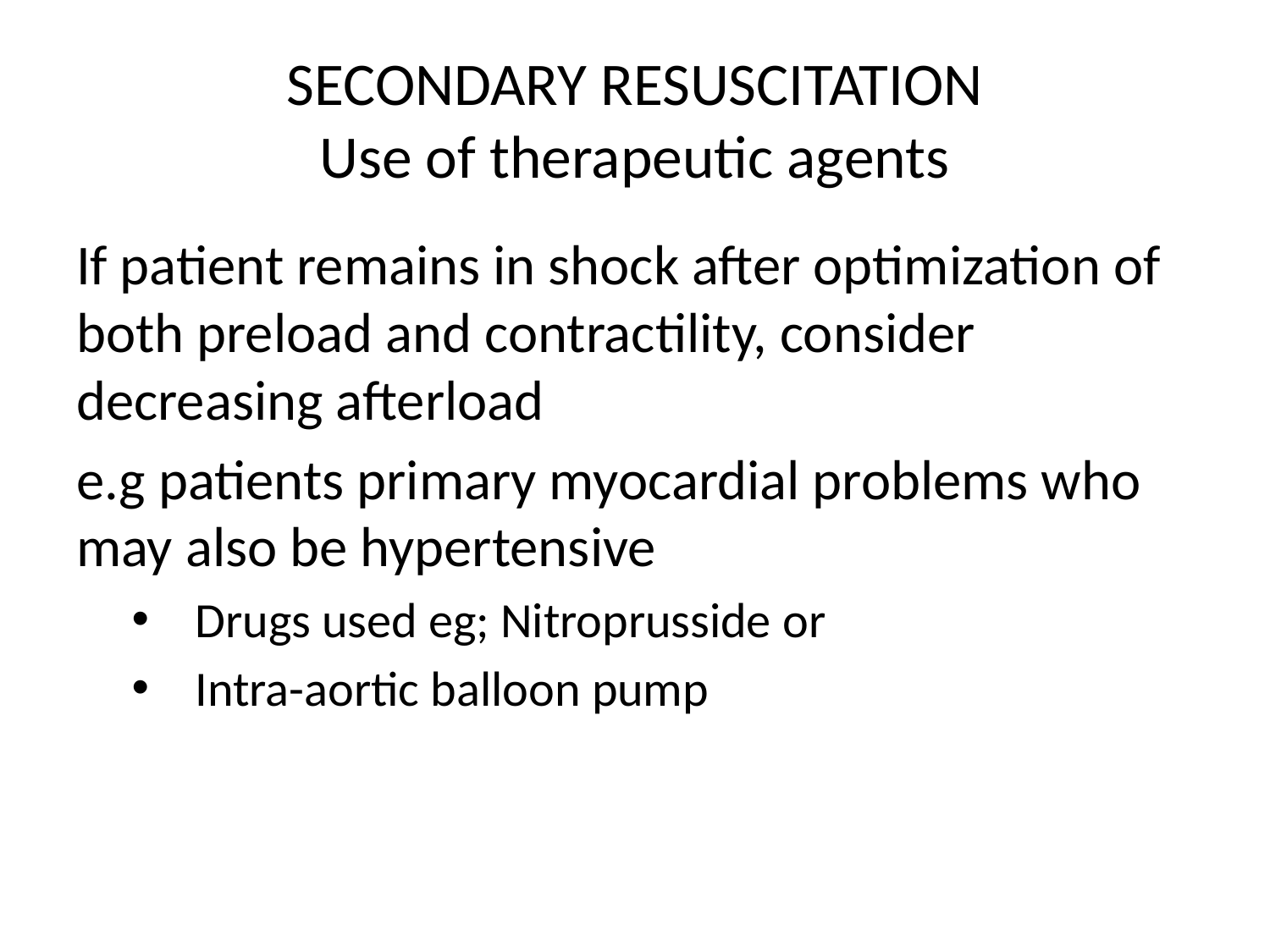

# SECONDARY RESUSCITATION Use of therapeutic agents
If patient remains in shock after optimization of both preload and contractility, consider decreasing afterload
e.g patients primary myocardial problems who may also be hypertensive
Drugs used eg; Nitroprusside or
Intra-aortic balloon pump